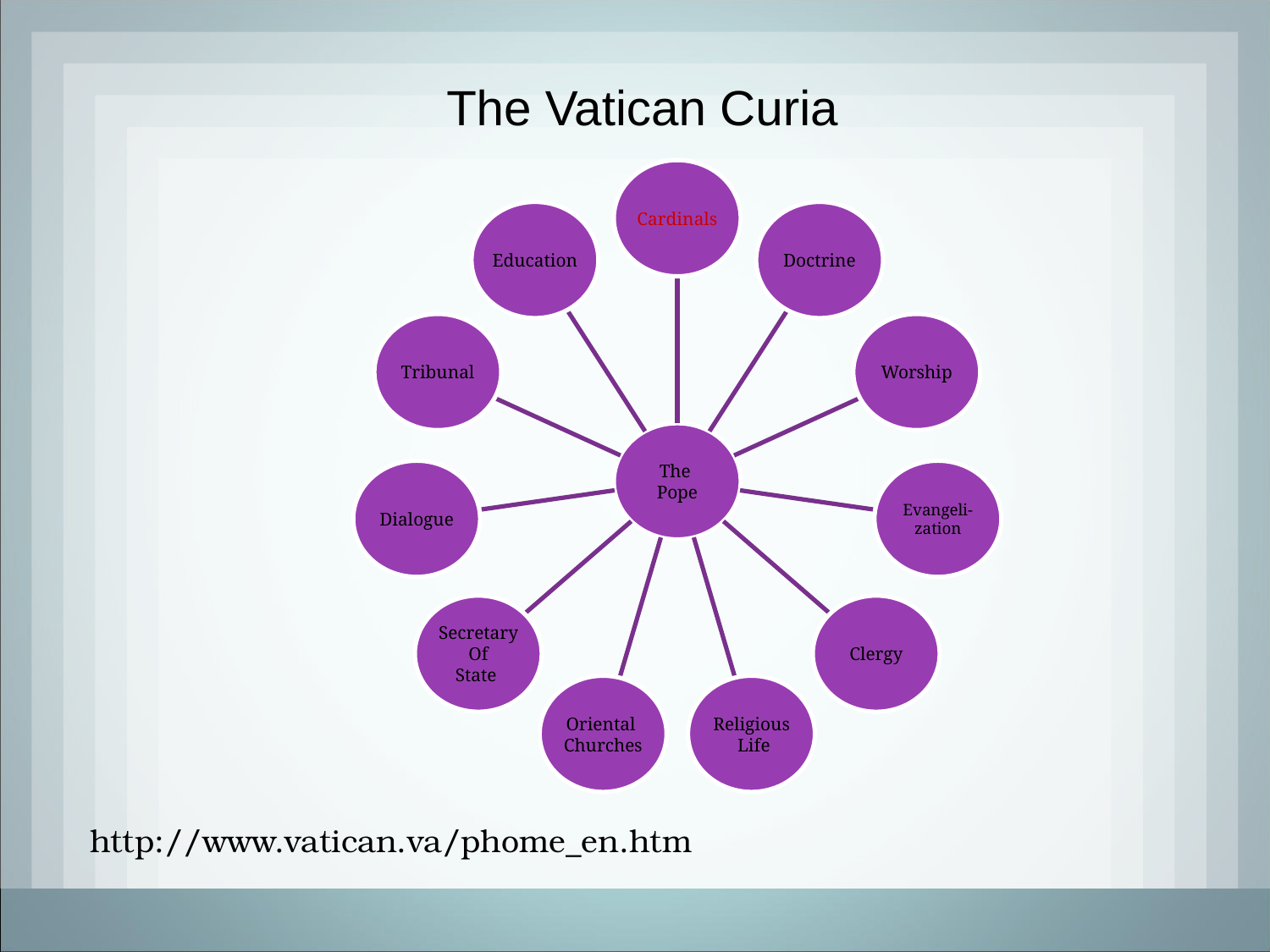

The Vatican Curia
The
Pope

Cardinals

Doctrine

Worship

Evangeli-zation

Clergy

Religious
 Life

Oriental
Churches

Secretary
Of
State

Dialogue

Tribunal

Education
http://www.vatican.va/phome_en.htm